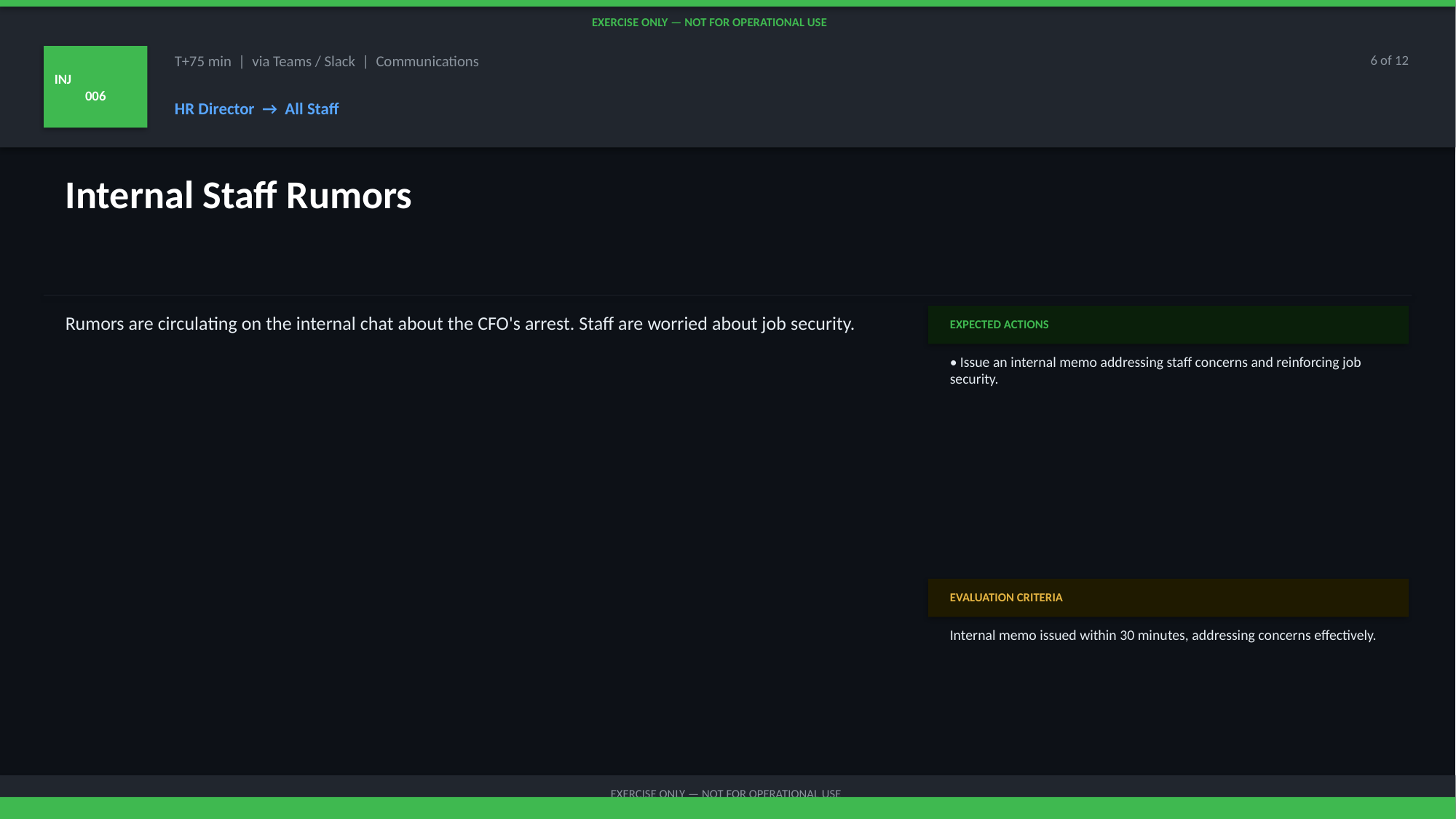

EXERCISE ONLY — NOT FOR OPERATIONAL USE
INJ
006
T+75 min  |  via Teams / Slack  |  Communications
6 of 12
HR Director  →  All Staff
Internal Staff Rumors

Rumors are circulating on the internal chat about the CFO's arrest. Staff are worried about job security.

EXPECTED ACTIONS
• Issue an internal memo addressing staff concerns and reinforcing job security.

EVALUATION CRITERIA
Internal memo issued within 30 minutes, addressing concerns effectively.

EXERCISE ONLY — NOT FOR OPERATIONAL USE